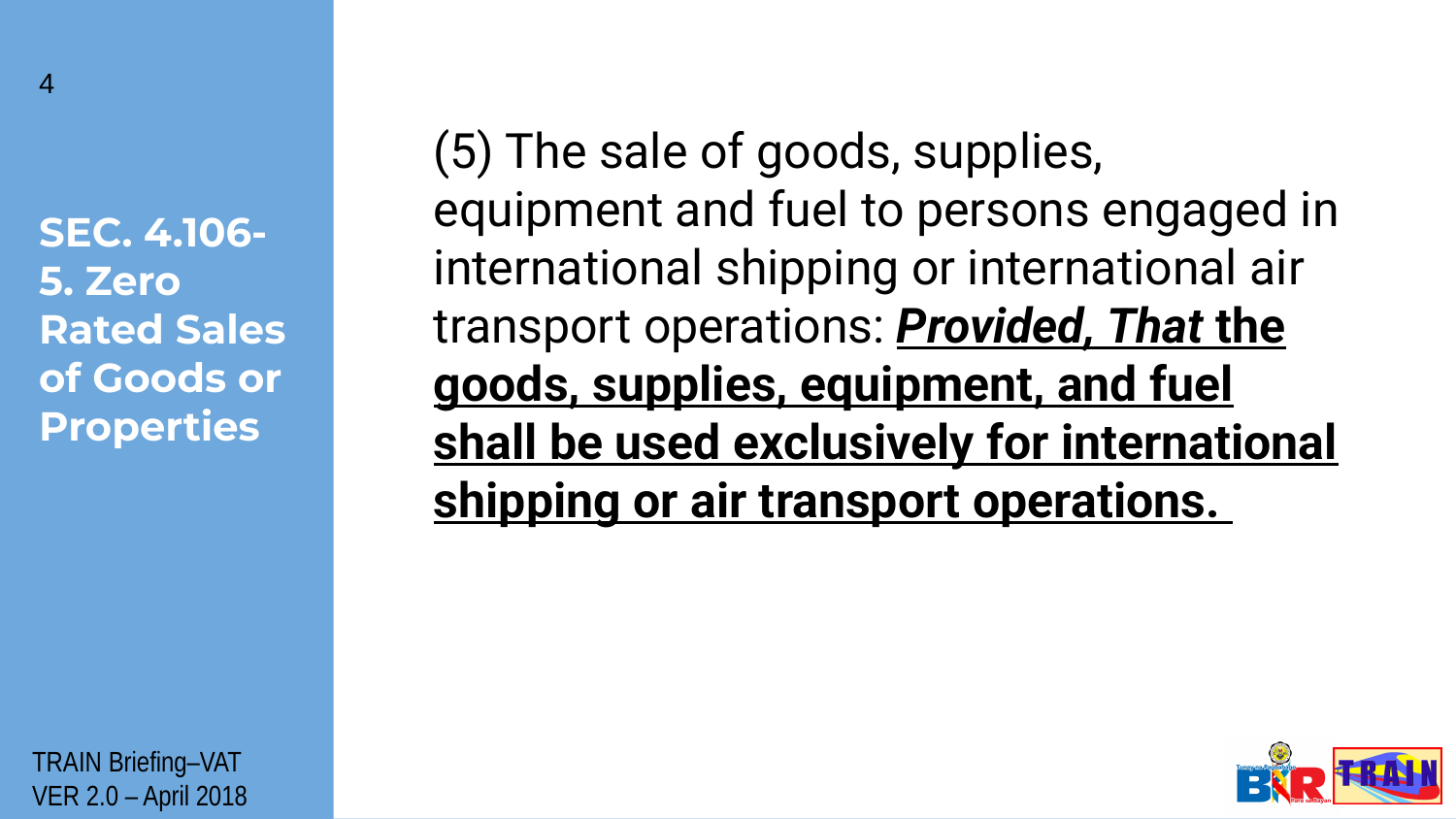

4
(5) The sale of goods, supplies, equipment and fuel to persons engaged in international shipping or international air transport operations: Provided, That the goods, supplies, equipment, and fuel shall be used exclusively for international shipping or air transport operations.

# SEC. 4.106-5. Zero Rated Sales of Goods or Properties